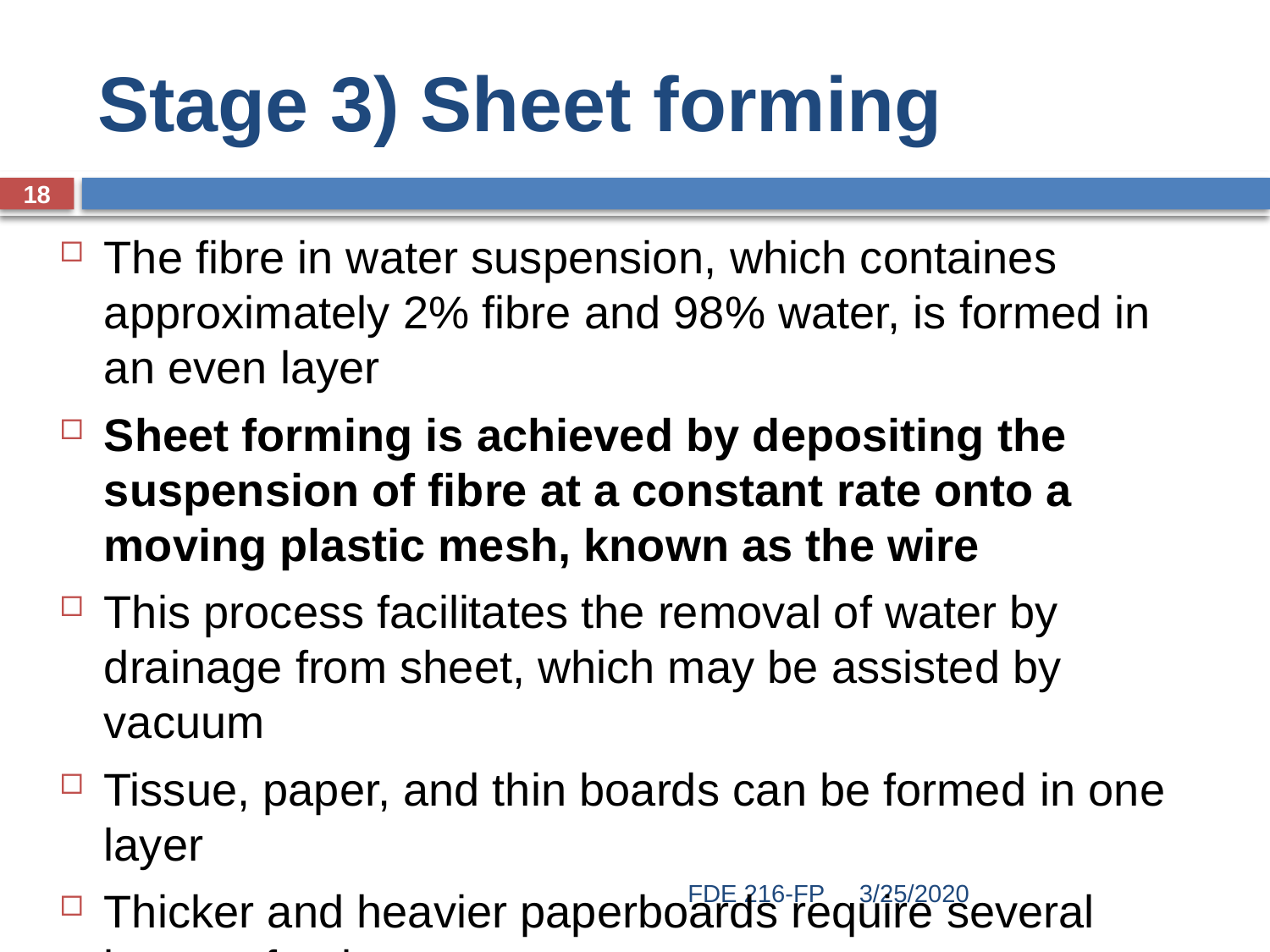

# Stage 3) Sheet forming
18
The fibre in water suspension, which containes approximately 2% fibre and 98% water, is formed in an even layer
Sheet forming is achieved by depositing the suspension of fibre at a constant rate onto a moving plastic mesh, known as the wire
This process facilitates the removal of water by drainage from sheet, which may be assisted by vacuum
Tissue, paper, and thin boards can be formed in one layer
Thicker and heavier paperboards require several layers of pulp
FDE 216-FP
3/25/2020